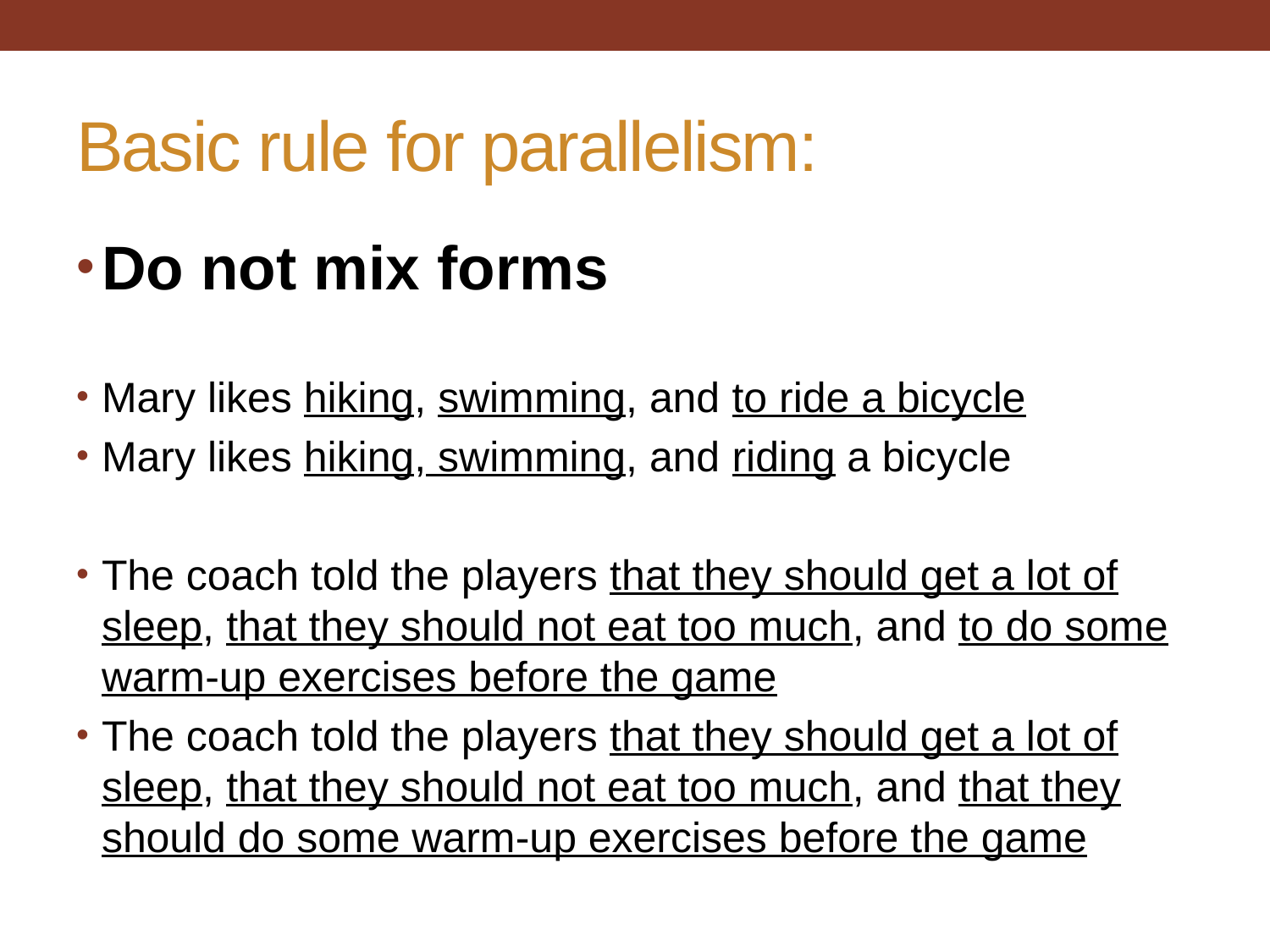

# Basic rule for parallelism:
Do not mix forms

Mary likes hiking, swimming, and to ride a bicycle
Mary likes hiking, swimming, and riding a bicycle

The coach told the players that they should get a lot of sleep, that they should not eat too much, and to do some warm-up exercises before the game
The coach told the players that they should get a lot of sleep, that they should not eat too much, and that they should do some warm-up exercises before the game